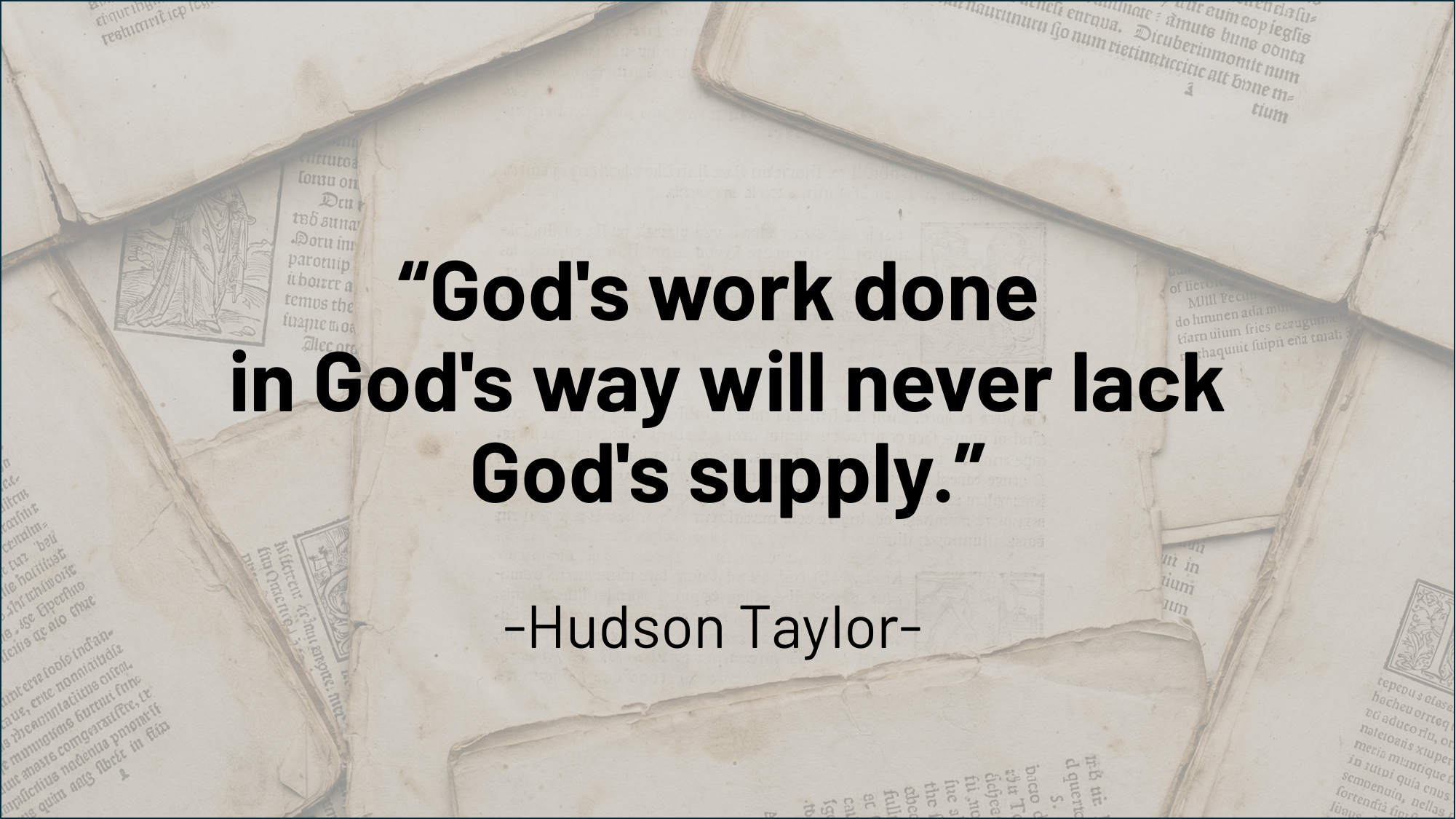

# “God's work done in God's way will never lack God's supply.”
-Hudson Taylor-